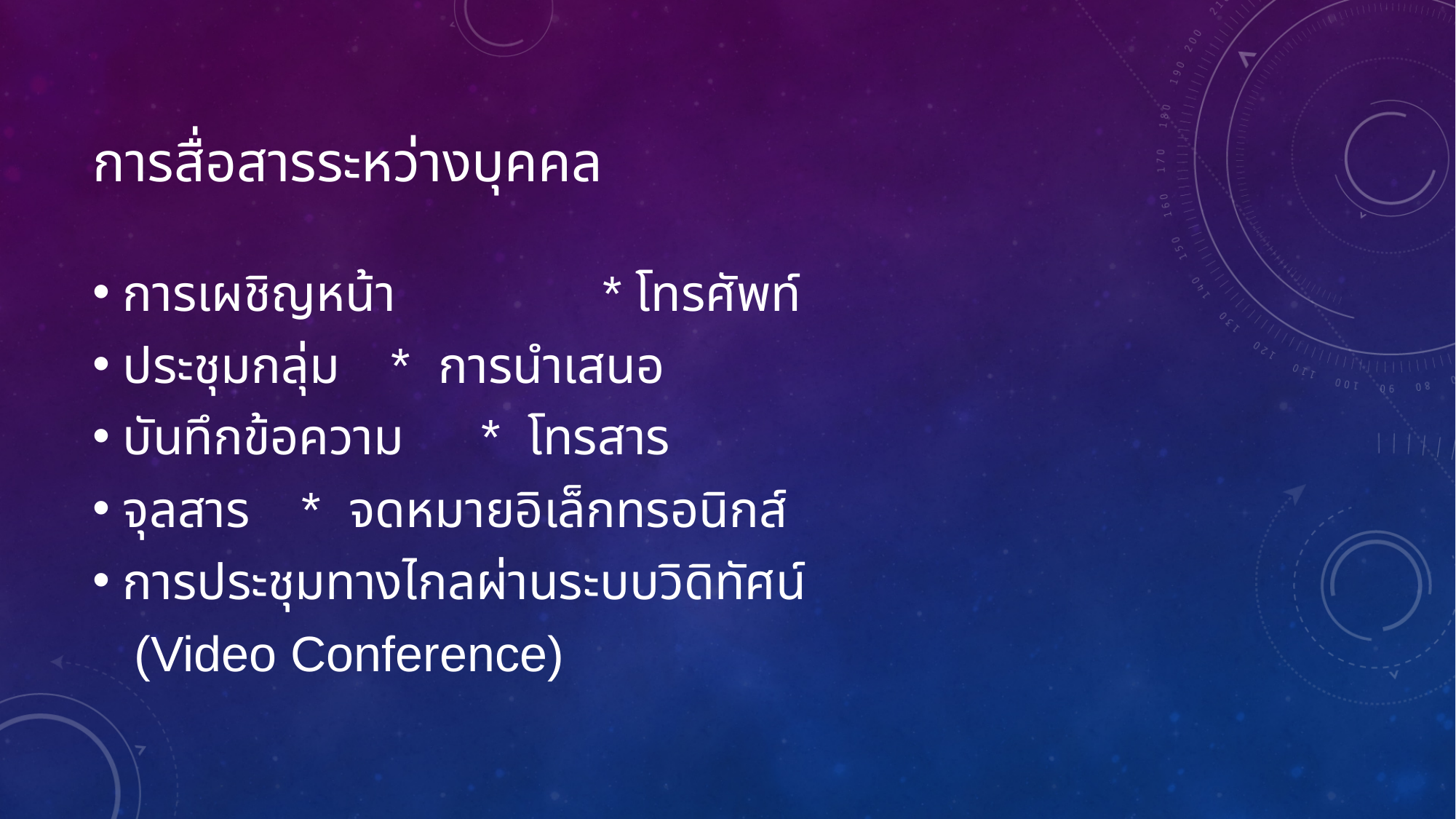

# การสื่อสารระหว่างบุคคล
การเผชิญหน้า                * โทรศัพท์
ประชุมกลุ่ม		*  การนำเสนอ
บันทึกข้อความ		*  โทรสาร
จุลสาร			*  จดหมายอิเล็กทรอนิกส์
การประชุมทางไกลผ่านระบบวิดิทัศน์
   (Video Conference)